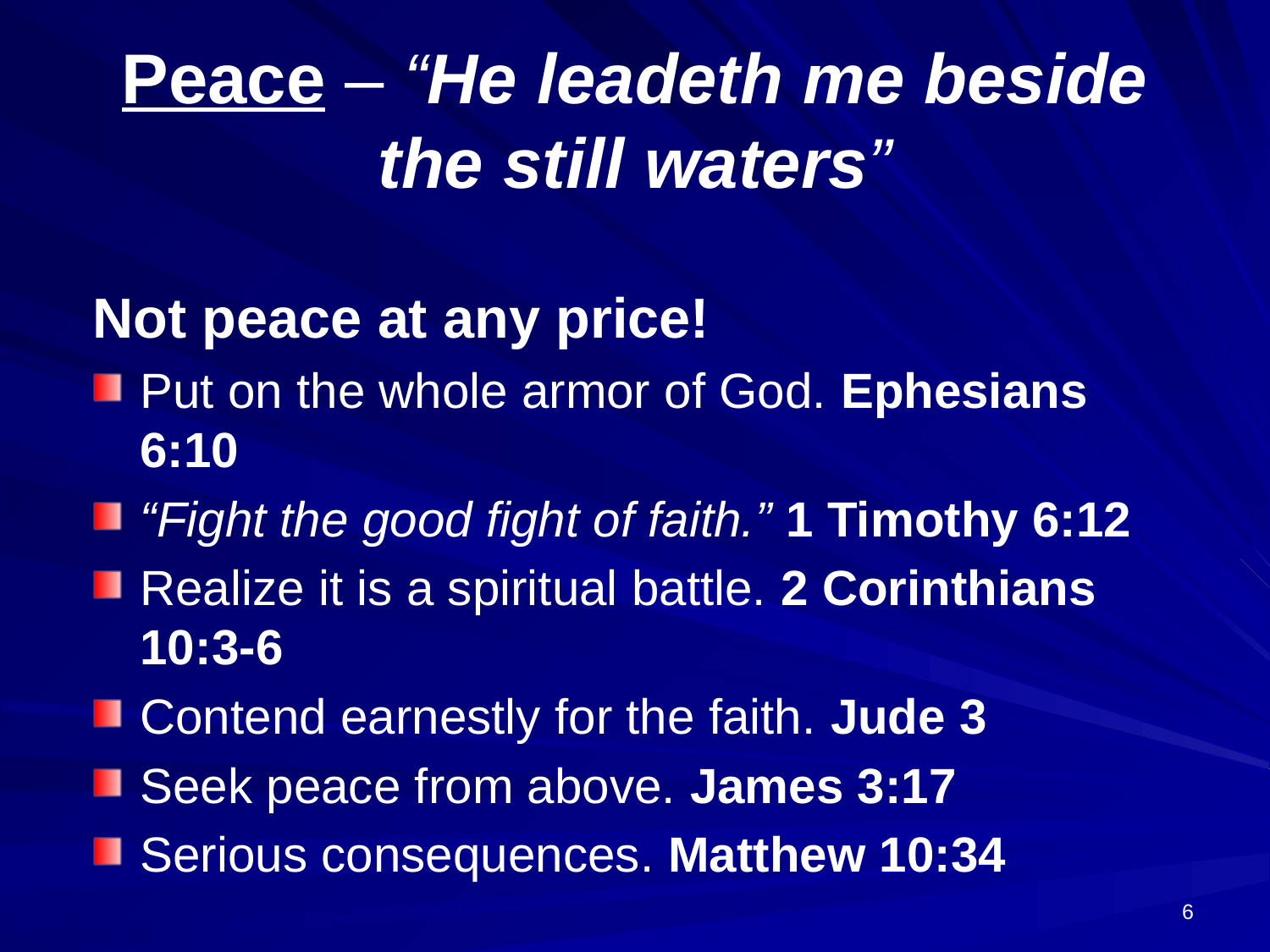

# Peace – “He leadeth me beside the still waters”
Not peace at any price!
Put on the whole armor of God. Ephesians 6:10
“Fight the good fight of faith.” 1 Timothy 6:12
Realize it is a spiritual battle. 2 Corinthians 10:3-6
Contend earnestly for the faith. Jude 3
Seek peace from above. James 3:17
Serious consequences. Matthew 10:34
6